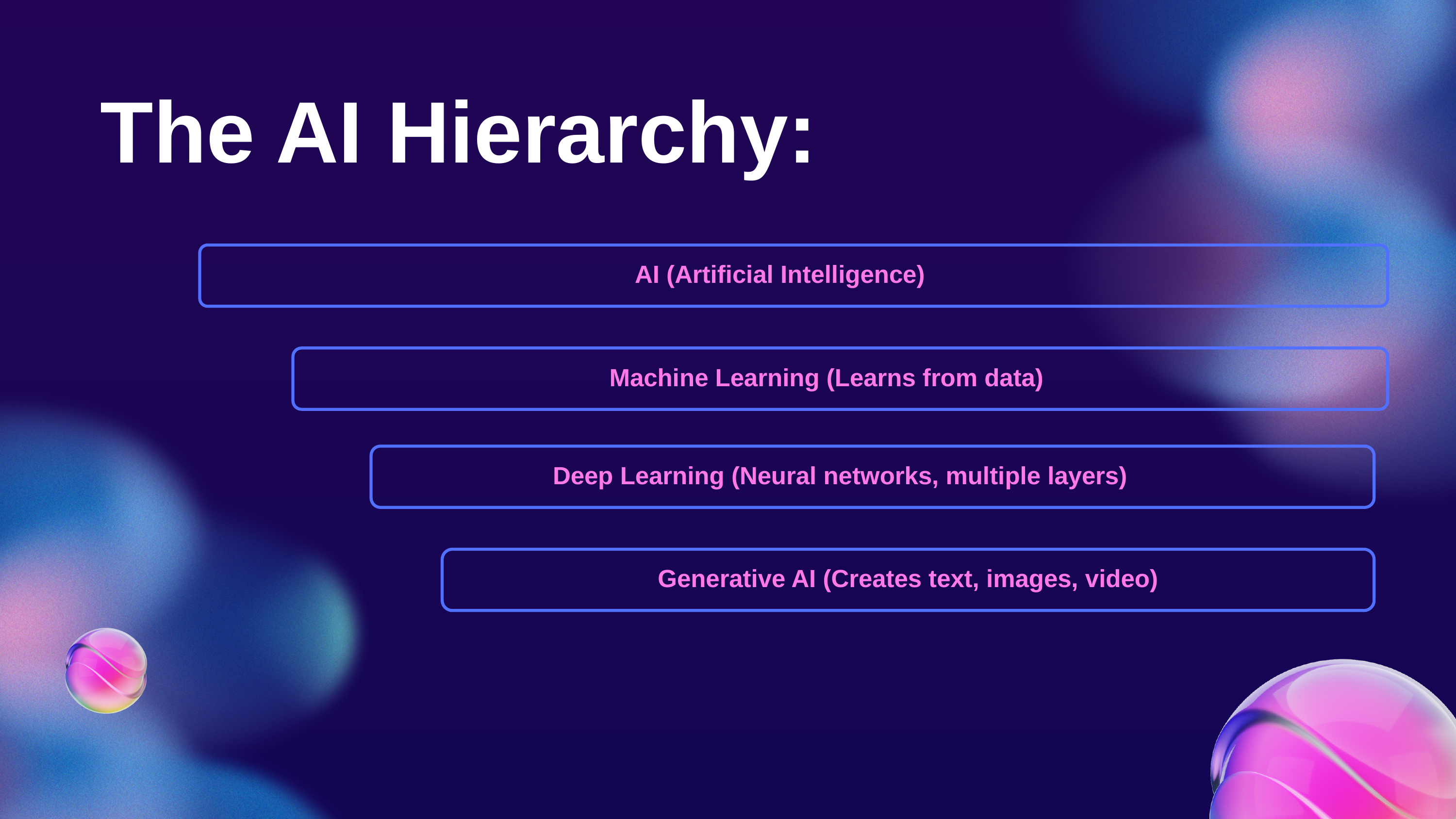

The AI Hierarchy:

AI (Artificial Intelligence)

Machine Learning (Learns from data)

Deep Learning (Neural networks, multiple layers)

Generative AI (Creates text, images, video)